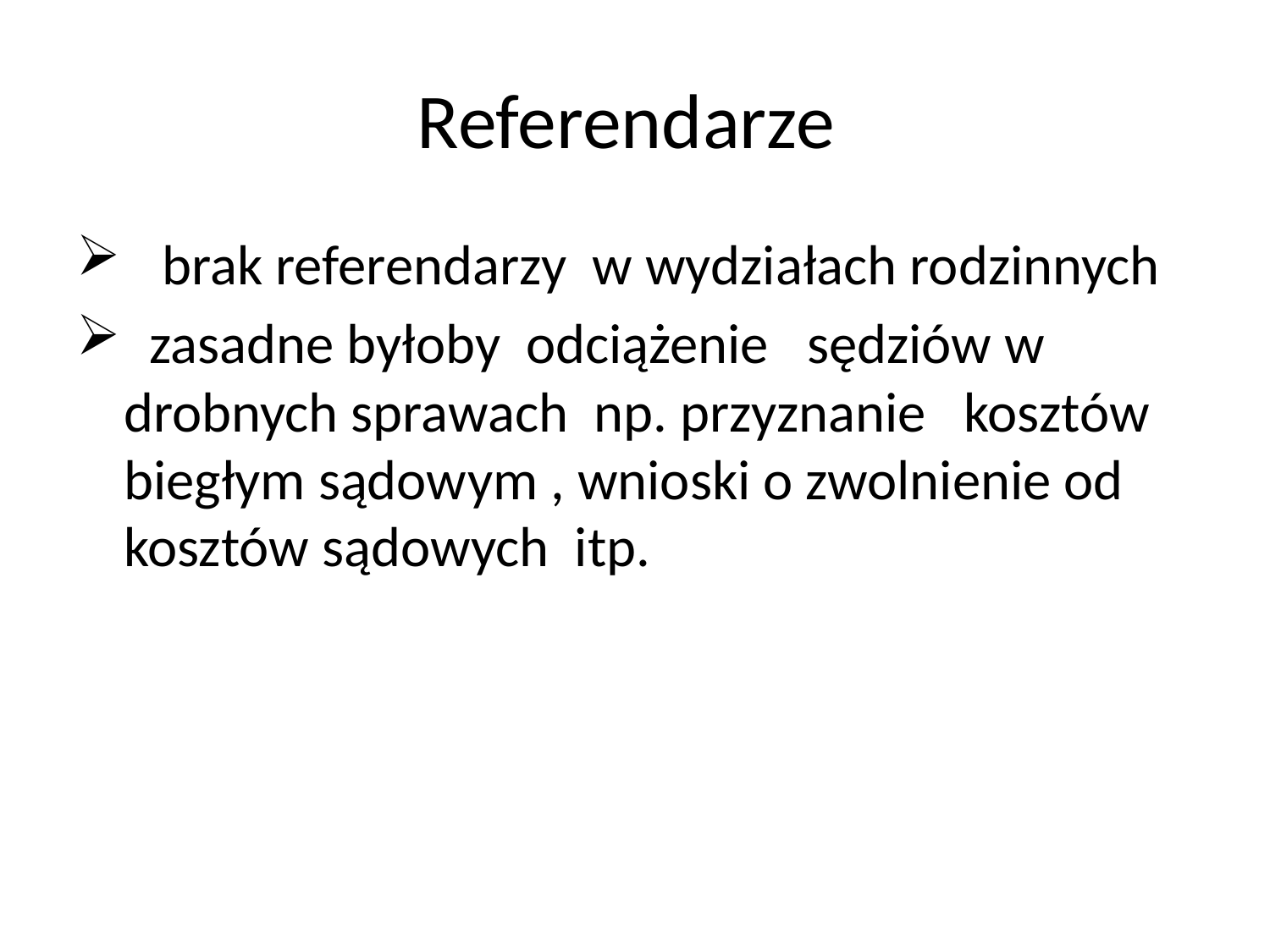

# Referendarze
   brak referendarzy  w wydziałach rodzinnych
  zasadne byłoby  odciążenie   sędziów w drobnych sprawach  np. przyznanie   kosztów  biegłym sądowym , wnioski o zwolnienie od kosztów sądowych  itp.